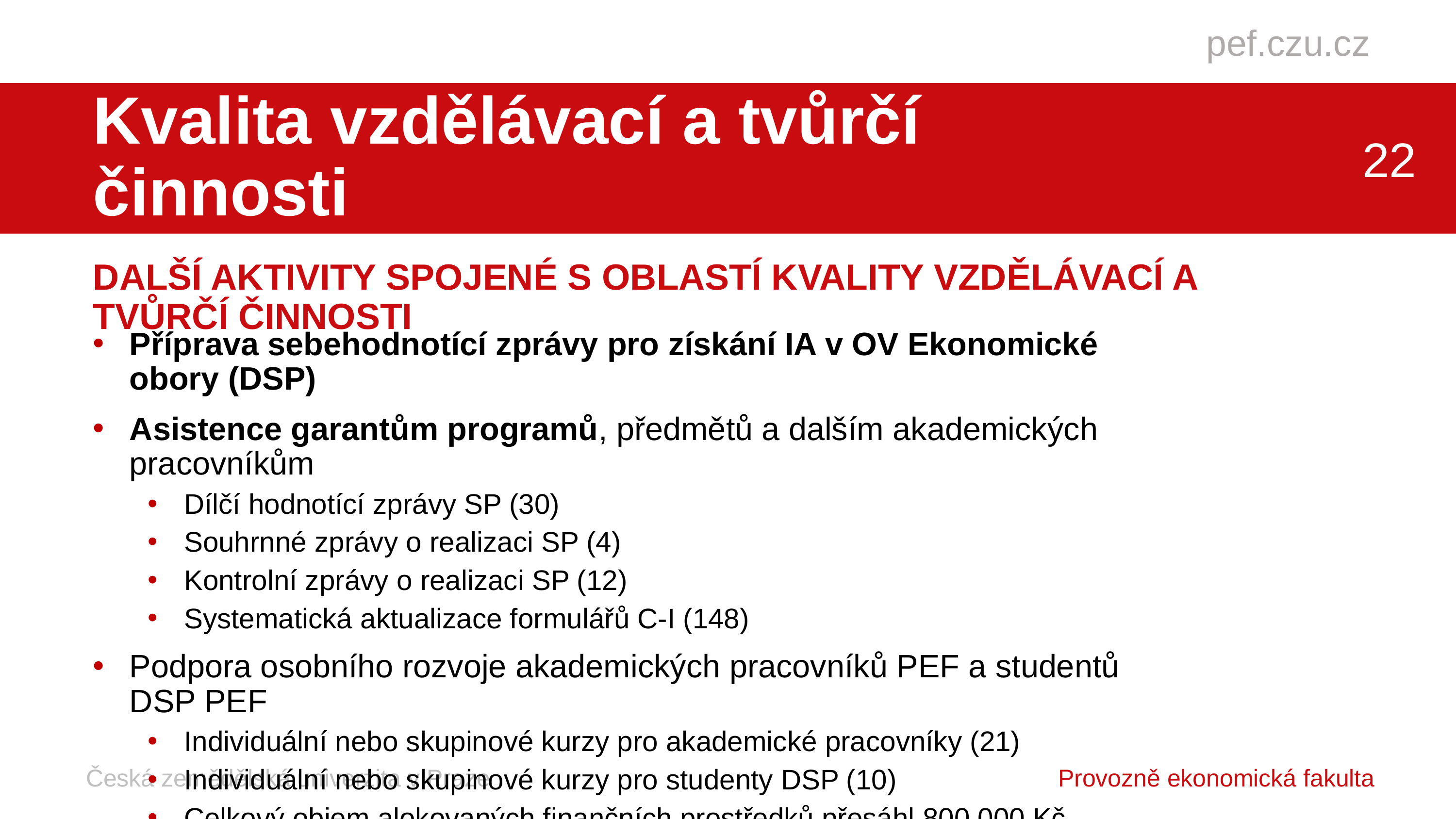

Kvalita vzdělávací a tvůrčí činnosti
Další aktivity spojené s oblastí kvality vzdělávací a tvůrčí činnosti
Příprava sebehodnotící zprávy pro získání IA v OV Ekonomické obory (DSP)
Asistence garantům programů, předmětů a dalším akademických pracovníkům
Dílčí hodnotící zprávy SP (30)
Souhrnné zprávy o realizaci SP (4)
Kontrolní zprávy o realizaci SP (12)
Systematická aktualizace formulářů C-I (148)
Podpora osobního rozvoje akademických pracovníků PEF a studentů DSP PEF
Individuální nebo skupinové kurzy pro akademické pracovníky (21)
Individuální nebo skupinové kurzy pro studenty DSP (10)
Celkový objem alokovaných finančních prostředků přesáhl 800 000 Kč